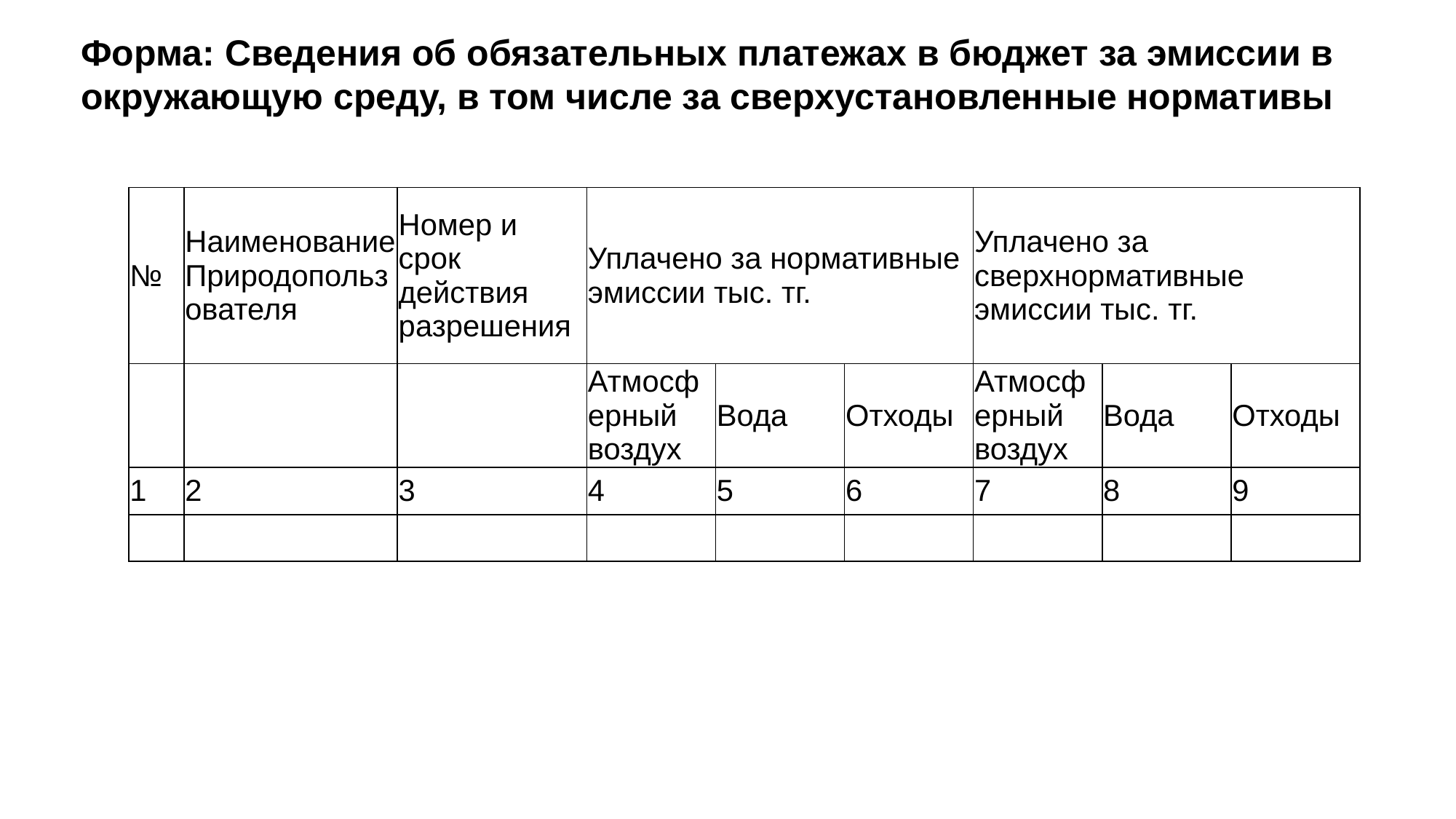

Форма: Сведения об обязательных платежах в бюджет за эмиссии в окружающую среду, в том числе за сверхустановленные нормативы

| № | Наименование Природопользователя | Номер и срок действия разрешения | Уплачено за нормативные эмиссии тыс. тг. |  |  | Уплачено за сверхнормативные эмиссии тыс. тг. |  |  |
| --- | --- | --- | --- | --- | --- | --- | --- | --- |
|  |  |  | Атмосферный воздух | Вода | Отходы | Атмосферный воздух | Вода | Отходы |
| 1 | 2 | 3 | 4 | 5 | 6 | 7 | 8 | 9 |
|  |  |  |  |  |  |  |  |  |